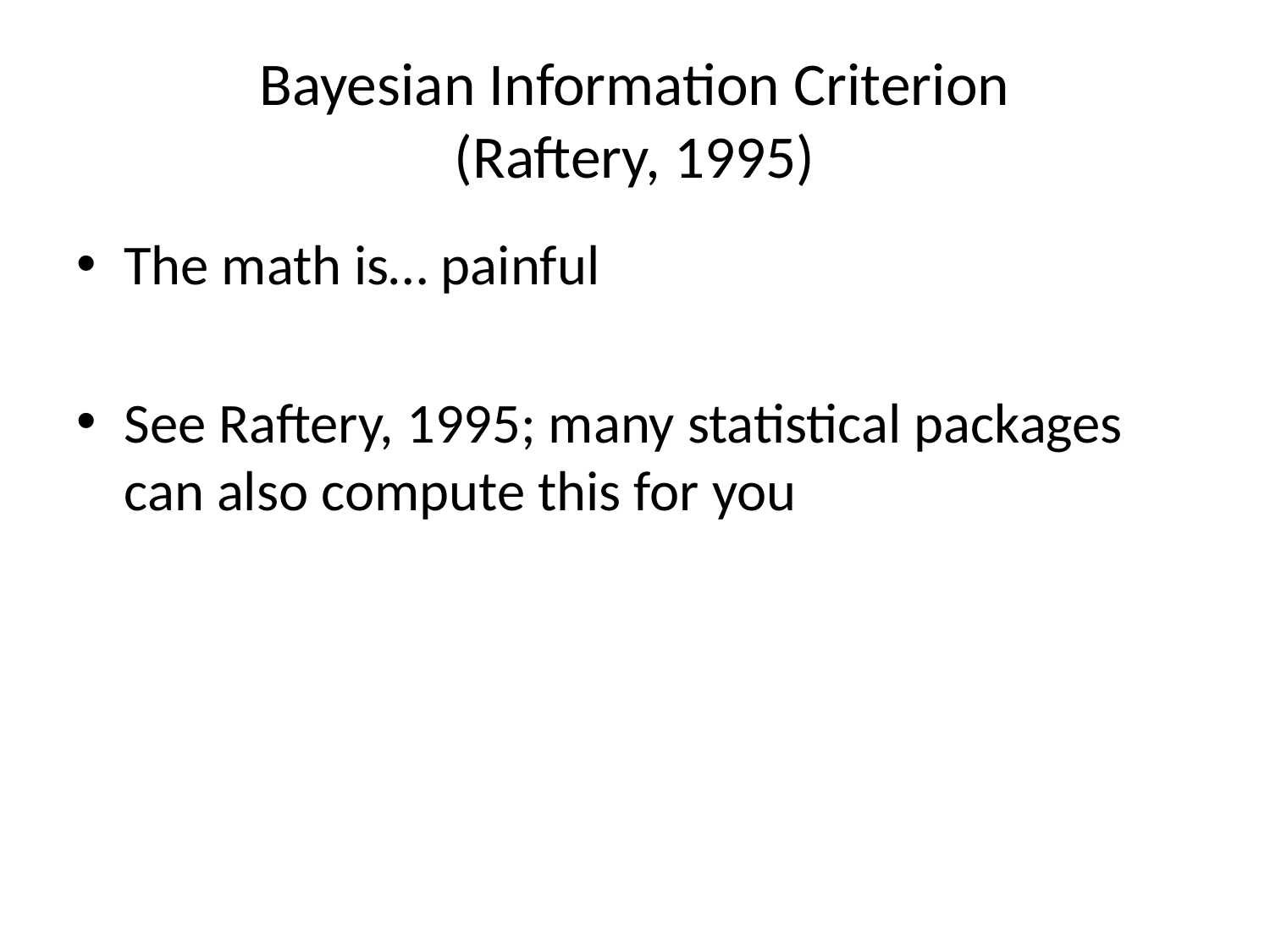

# Bayesian Information Criterion (Raftery, 1995)
The math is… painful

See Raftery, 1995; many statistical packages can also compute this for you